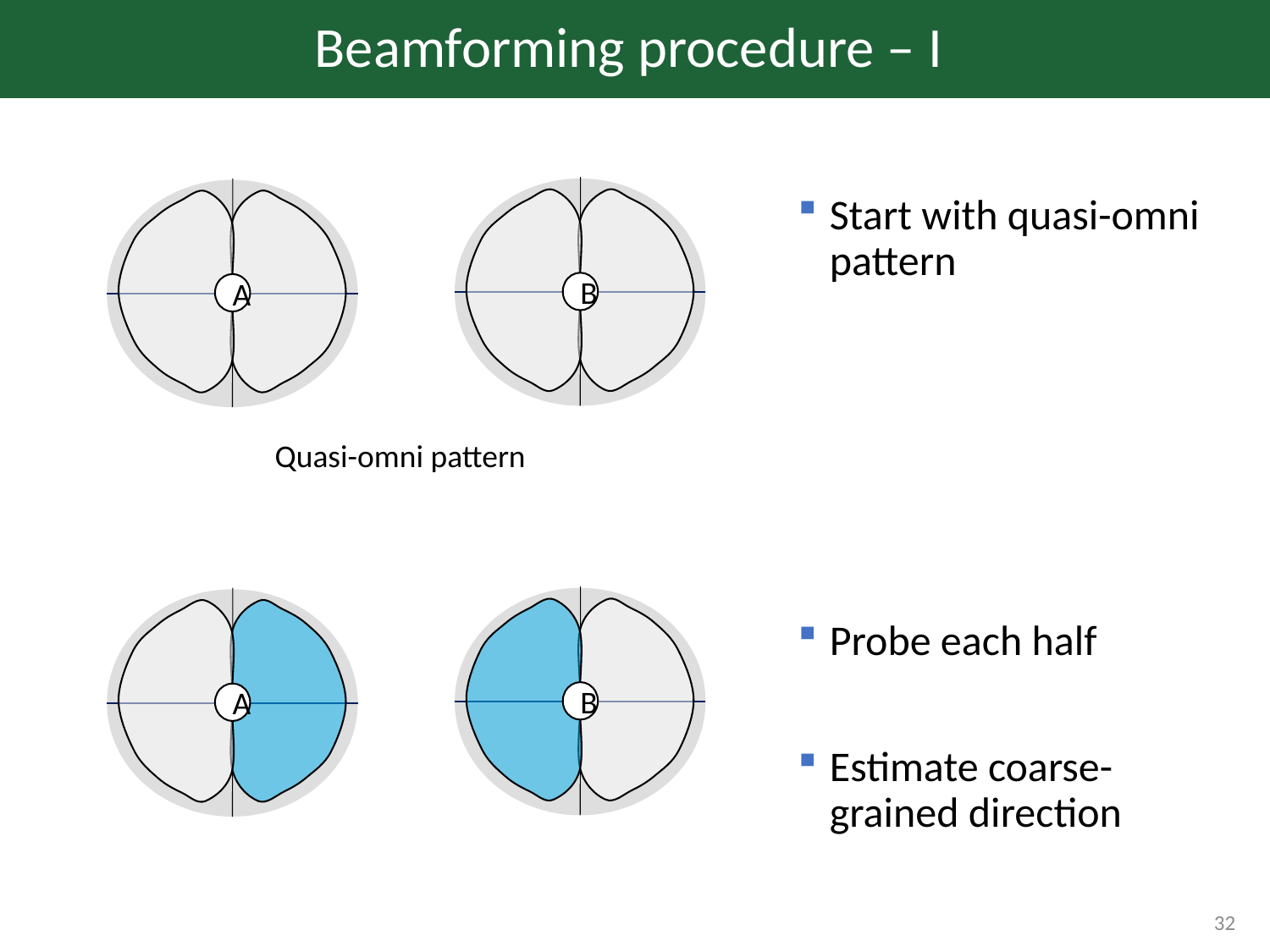

# Beamforming procedure – I

Start with quasi-omni pattern

Probe each half

Estimate coarse-grained direction

B

A
Quasi-omni pattern

B

A
32